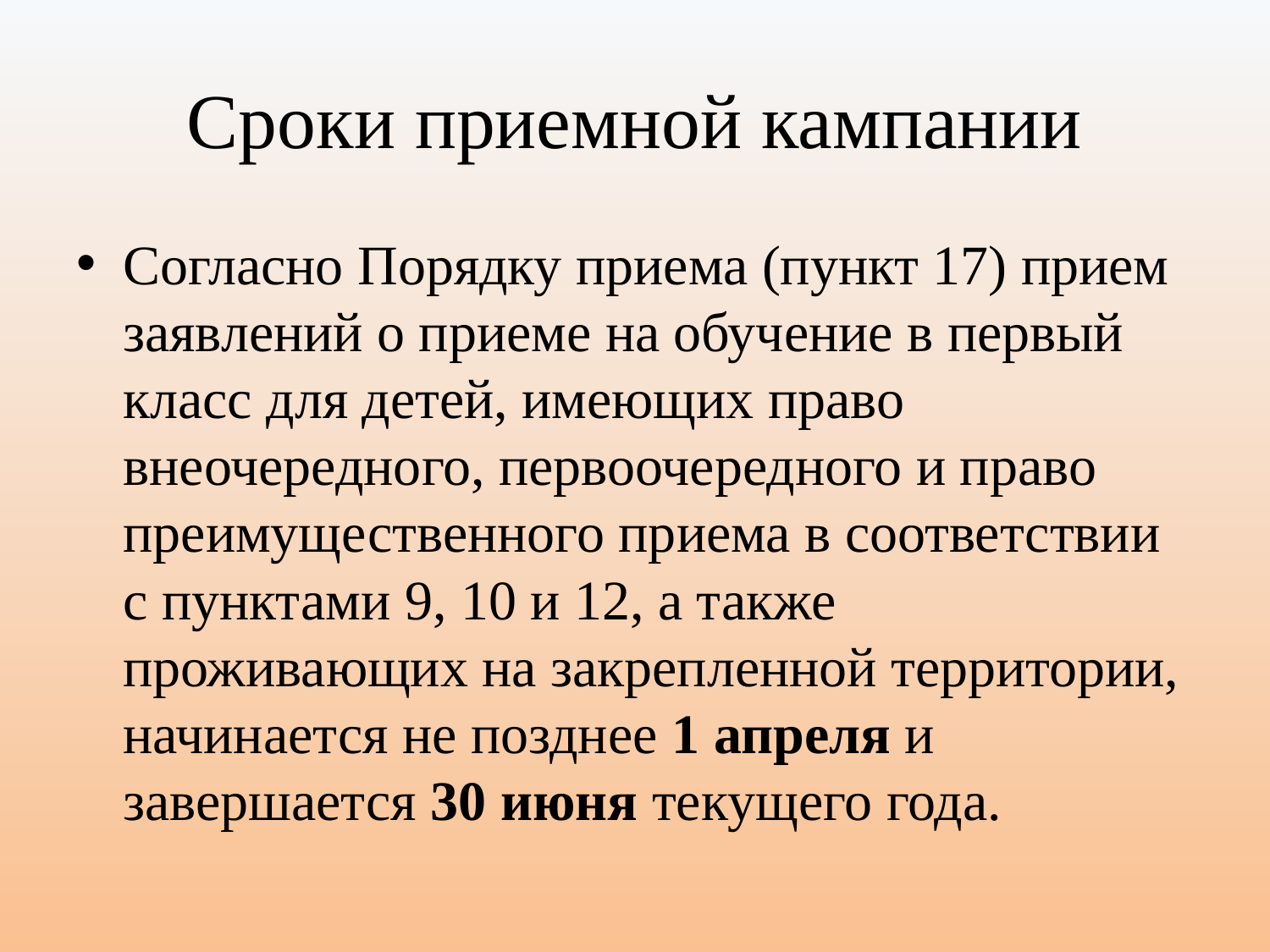

# Сроки приемной кампании
Согласно Порядку приема (пункт 17) прием заявлений о приеме на обучение в первый класс для детей, имеющих право внеочередного, первоочередного и право преимущественного приема в соответствии с пунктами 9, 10 и 12, а также проживающих на закрепленной территории, начинается не позднее 1 апреля и завершается 30 июня текущего года.